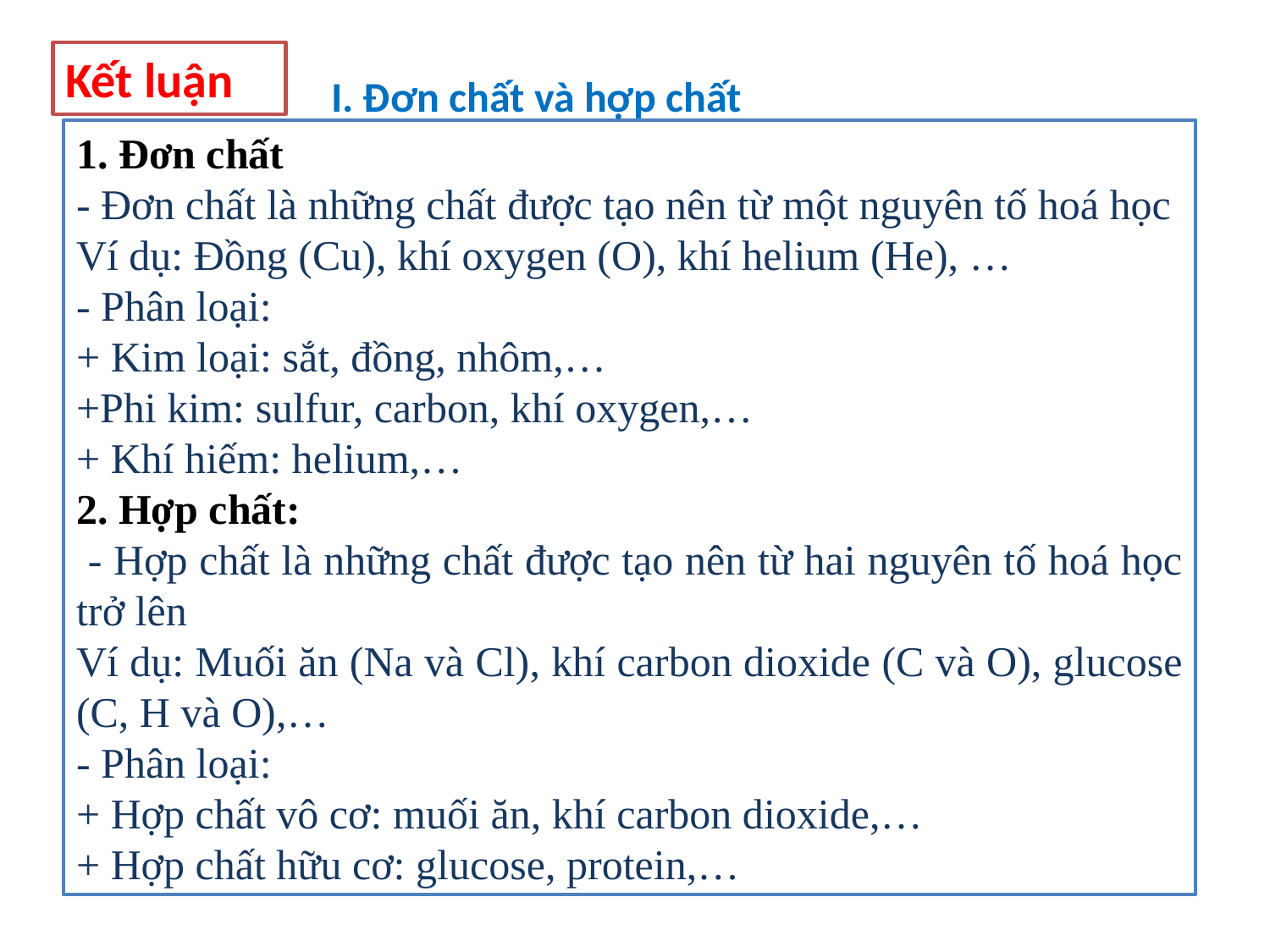

Kết luận
I. Đơn chất và hợp chất
1. Đơn chất
- Đơn chất là những chất được tạo nên từ một nguyên tố hoá học
Ví dụ: Đồng (Cu), khí oxygen (O), khí helium (He), …
- Phân loại:
+ Kim loại: sắt, đồng, nhôm,…
+Phi kim: sulfur, carbon, khí oxygen,…
+ Khí hiếm: helium,…
2. Hợp chất:
 - Hợp chất là những chất được tạo nên từ hai nguyên tố hoá học trở lên
Ví dụ: Muối ăn (Na và Cl), khí carbon dioxide (C và O), glucose (C, H và O),…
- Phân loại:
+ Hợp chất vô cơ: muối ăn, khí carbon dioxide,…
+ Hợp chất hữu cơ: glucose, protein,…